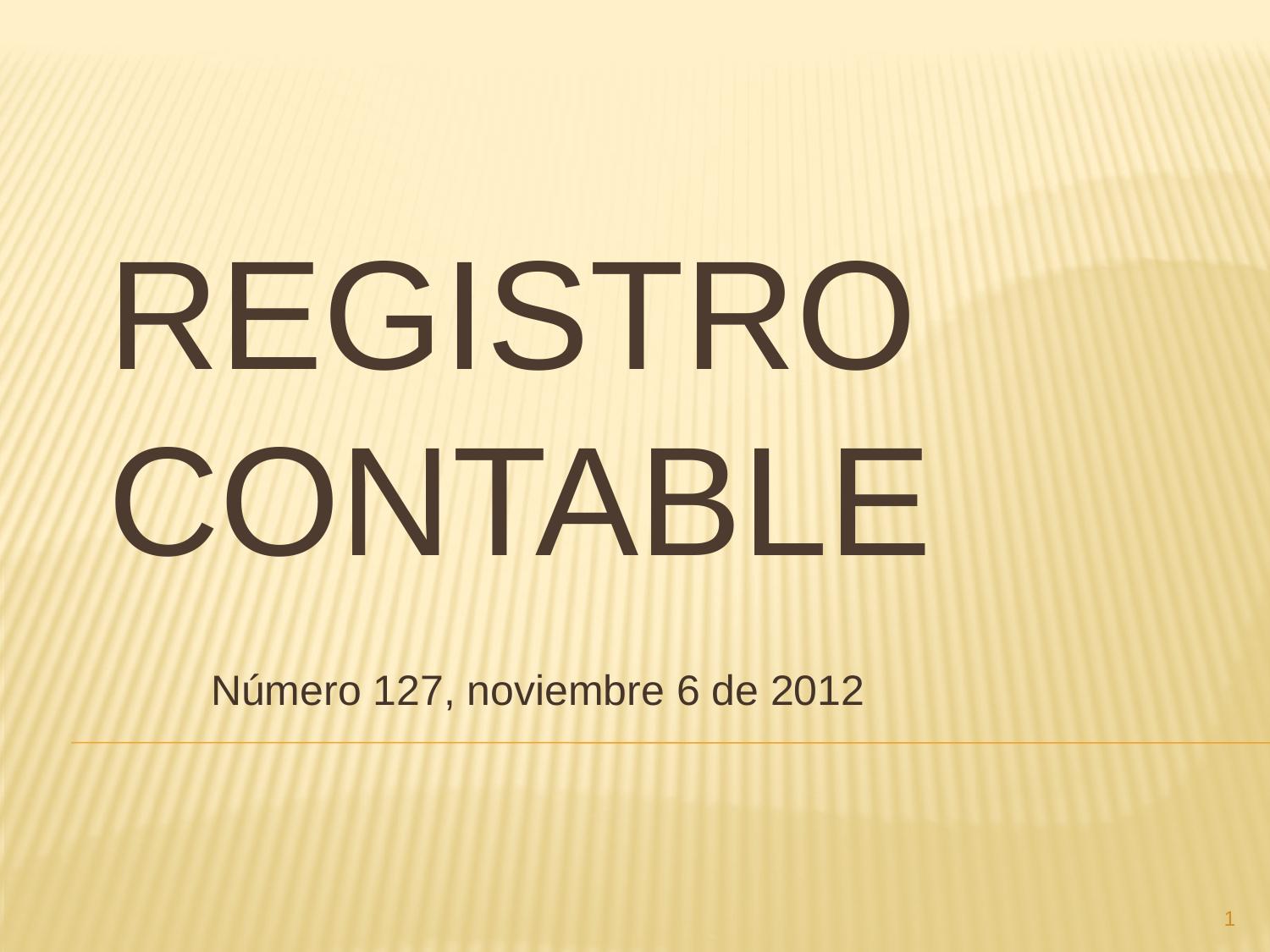

# Registro contable
Número 127, noviembre 6 de 2012
1